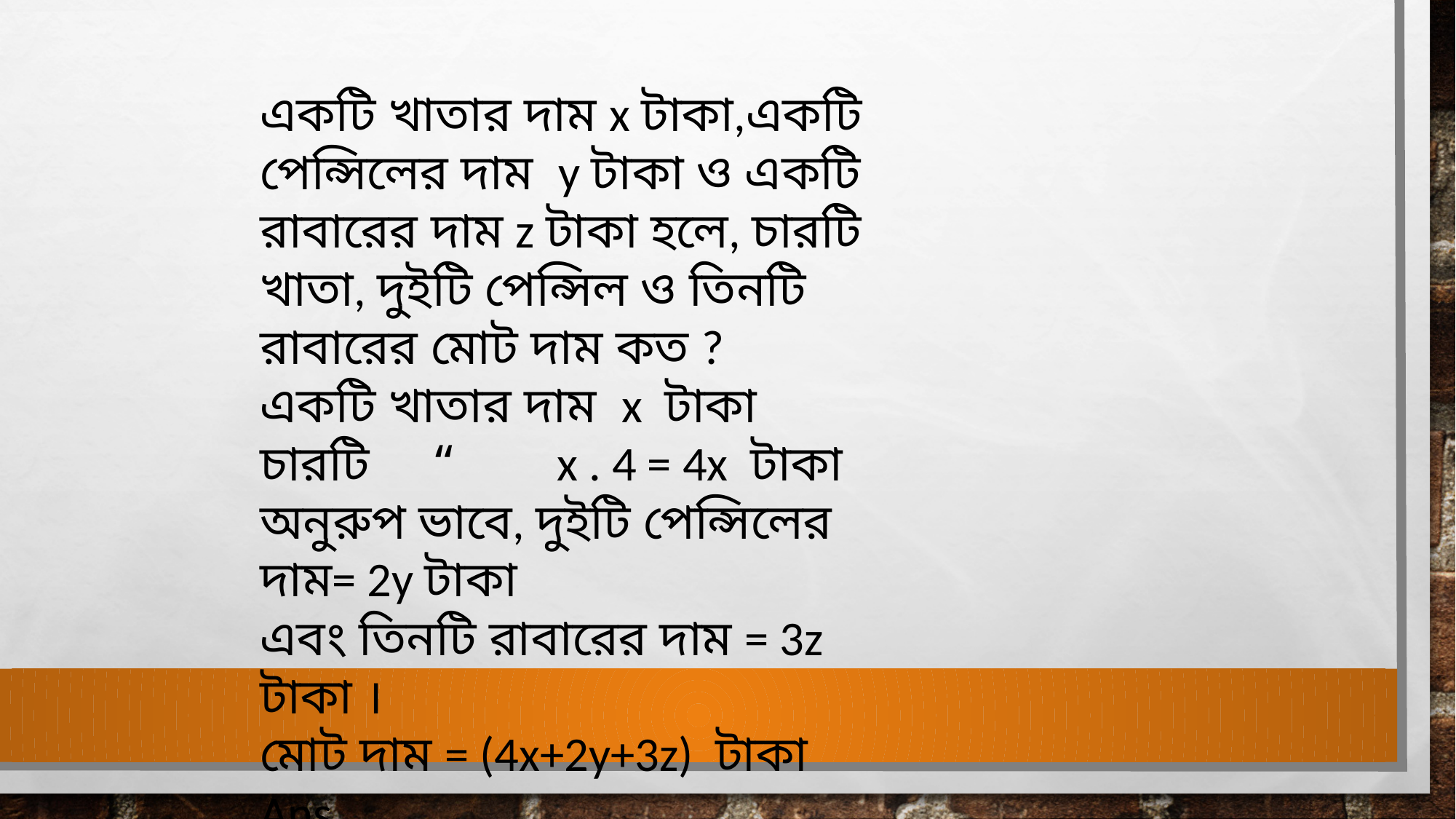

একটি খাতার দাম x টাকা,একটি পেন্সিলের দাম  y টাকা ও একটি রাবারের দাম z টাকা হলে, চারটি খাতা, দুইটি পেন্সিল ও তিনটি রাবারের মোট দাম কত ?
একটি খাতার দাম  x  টাকা
চারটি     “        x . 4 = 4x  টাকা
অনুরুপ ভাবে, দুইটি পেন্সিলের দাম= 2y টাকা
এবং তিনটি রাবারের দাম = 3z টাকা ।
মোট দাম = (4x+2y+3z)  টাকা   Ans.